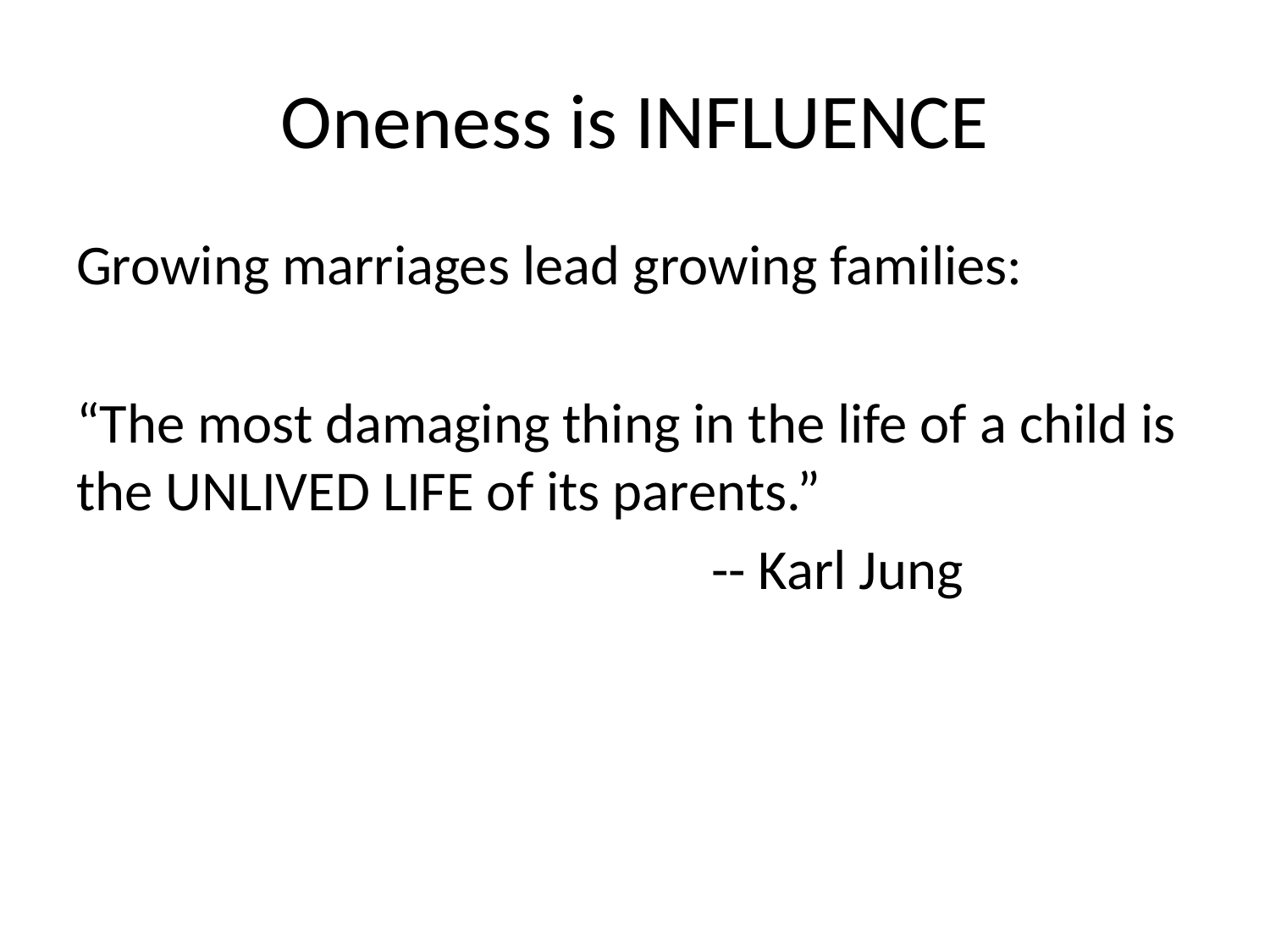

# Oneness is INFLUENCE
Growing marriages lead growing families:

“The most damaging thing in the life of a child is the UNLIVED LIFE of its parents.”
					-- Karl Jung